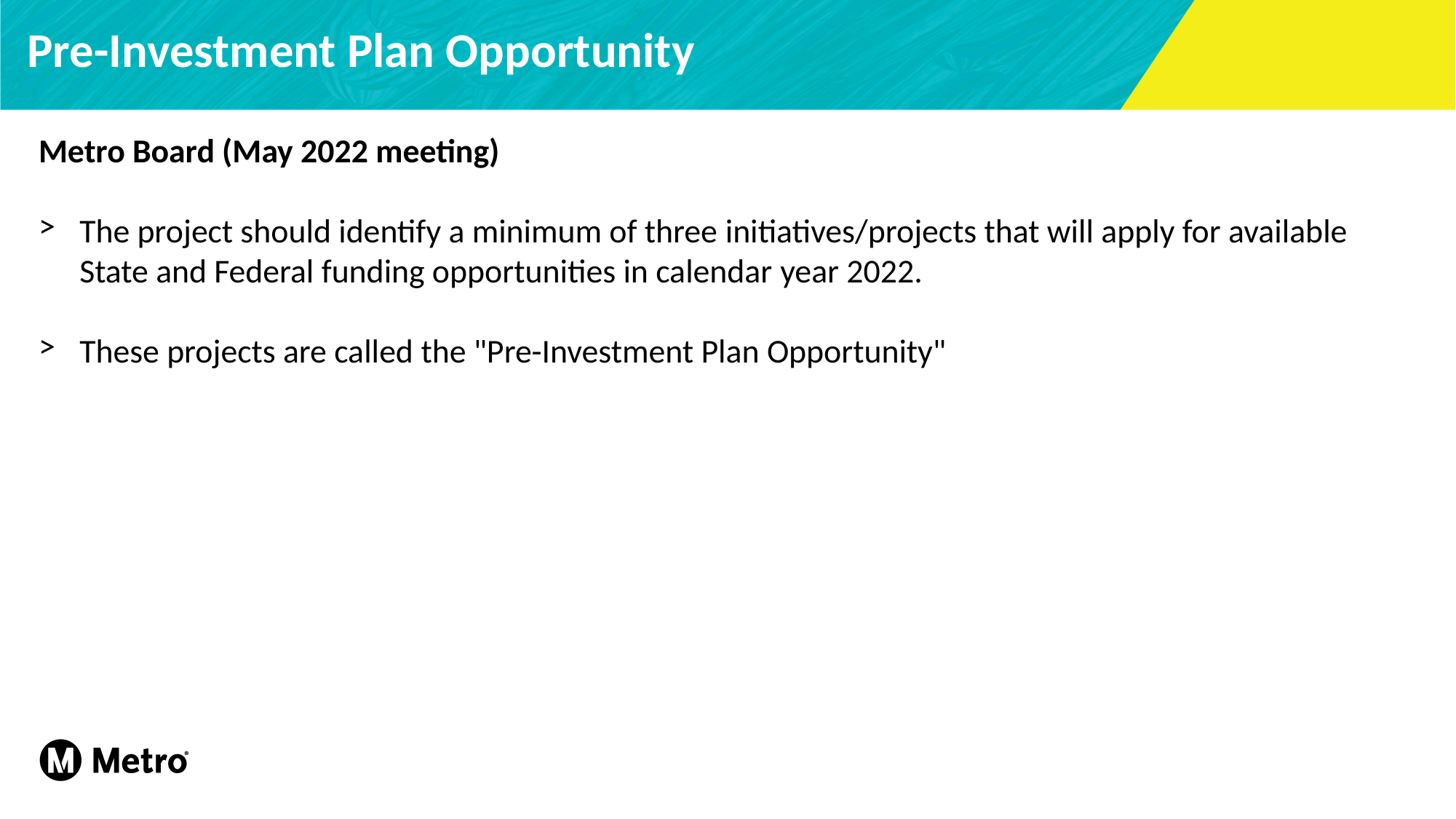

# Pre-Investment Plan Opportunity
Metro Board (May 2022 meeting)
The project should identify a minimum of three initiatives/projects that will apply for available State and Federal funding opportunities in calendar year 2022.

These projects are called the "Pre-Investment Plan Opportunity"